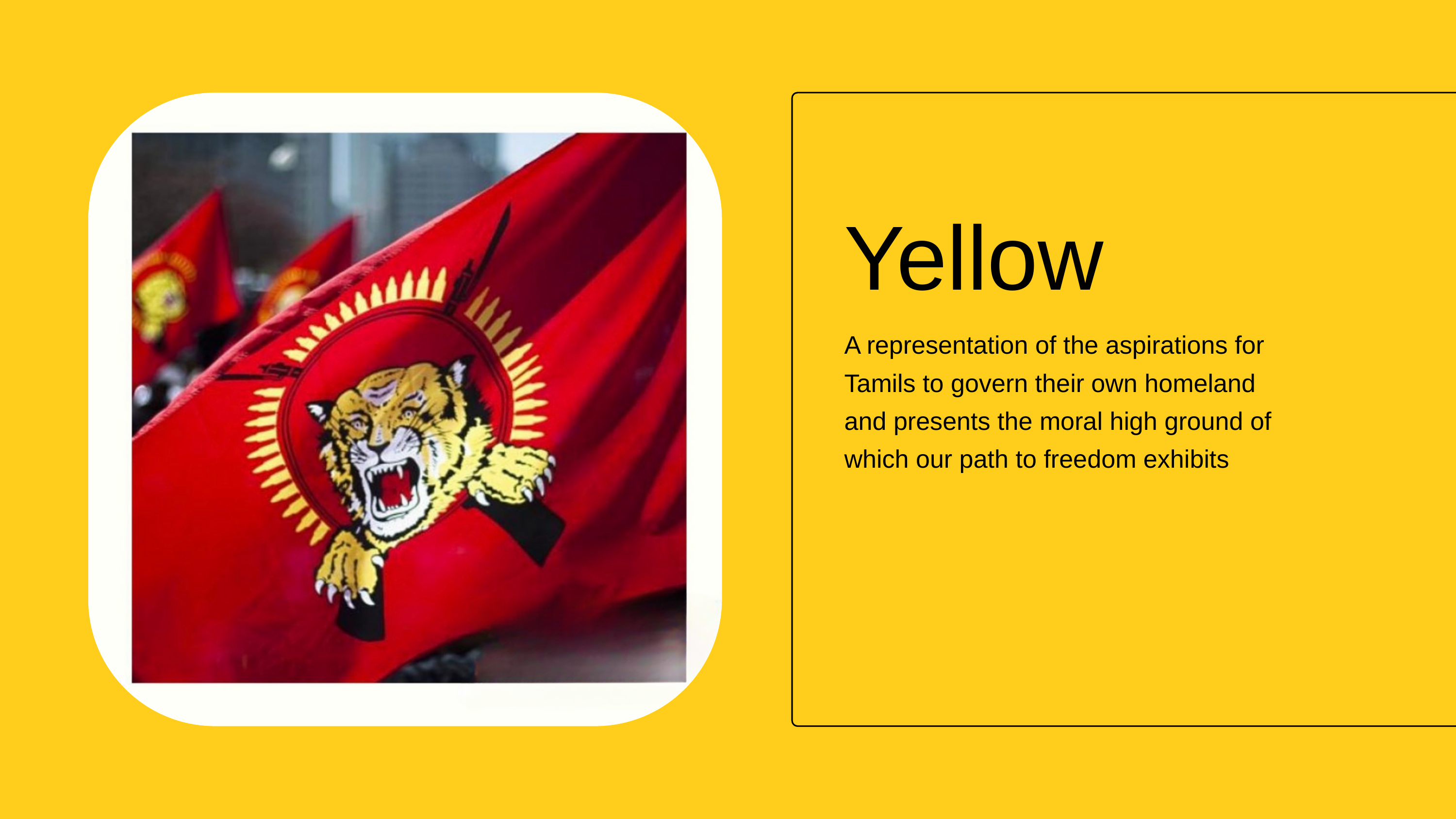

Yellow
A representation of the aspirations for Tamils to govern their own homeland and presents the moral high ground of which our path to freedom exhibits